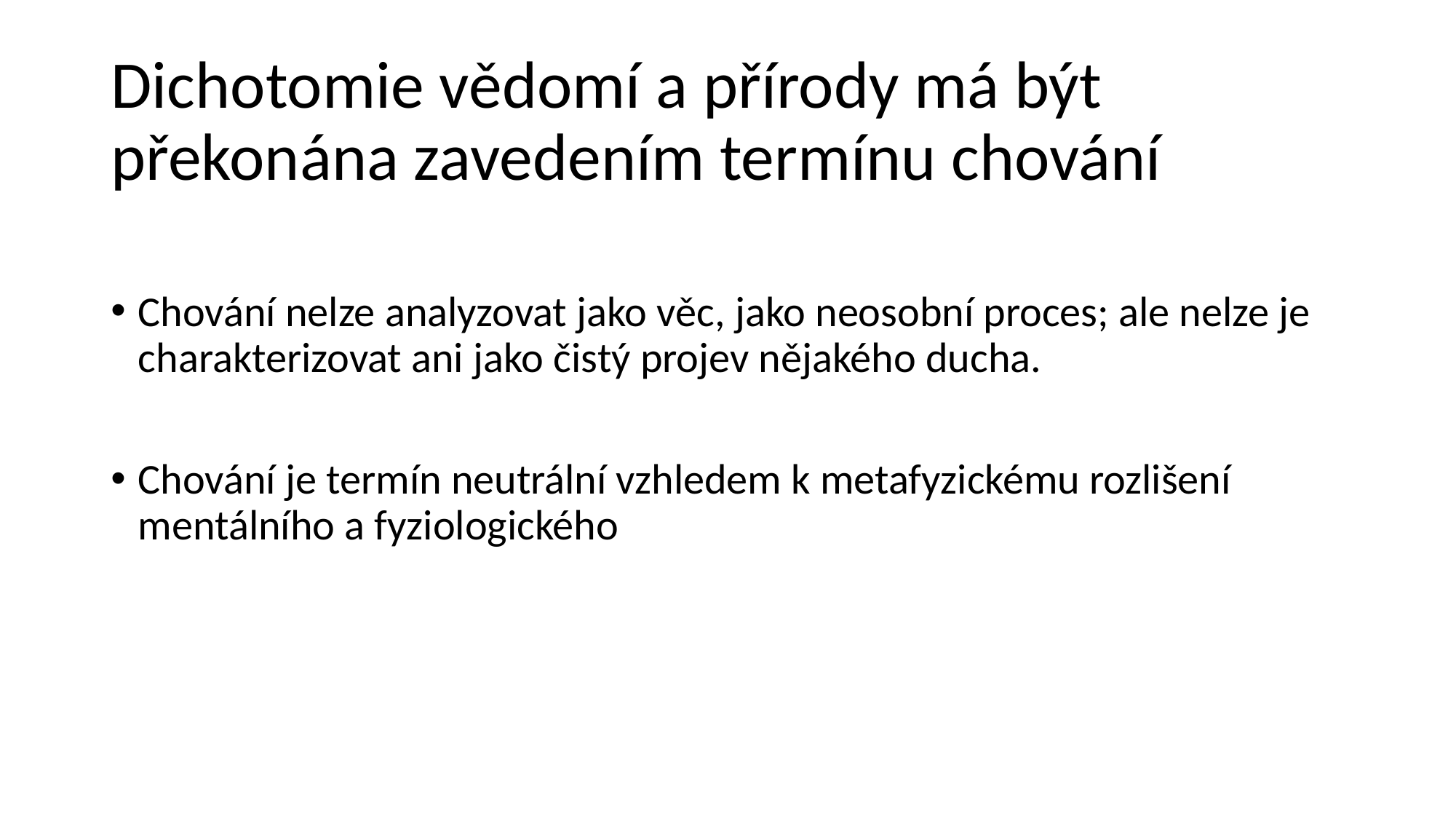

# Dichotomie vědomí a přírody má být překonána zavedením termínu chování

Chování nelze analyzovat jako věc, jako neosobní proces; ale nelze je charakterizovat ani jako čistý projev nějakého ducha.

Chování je termín neutrální vzhledem k metafyzickému rozlišení mentálního a fyziologického